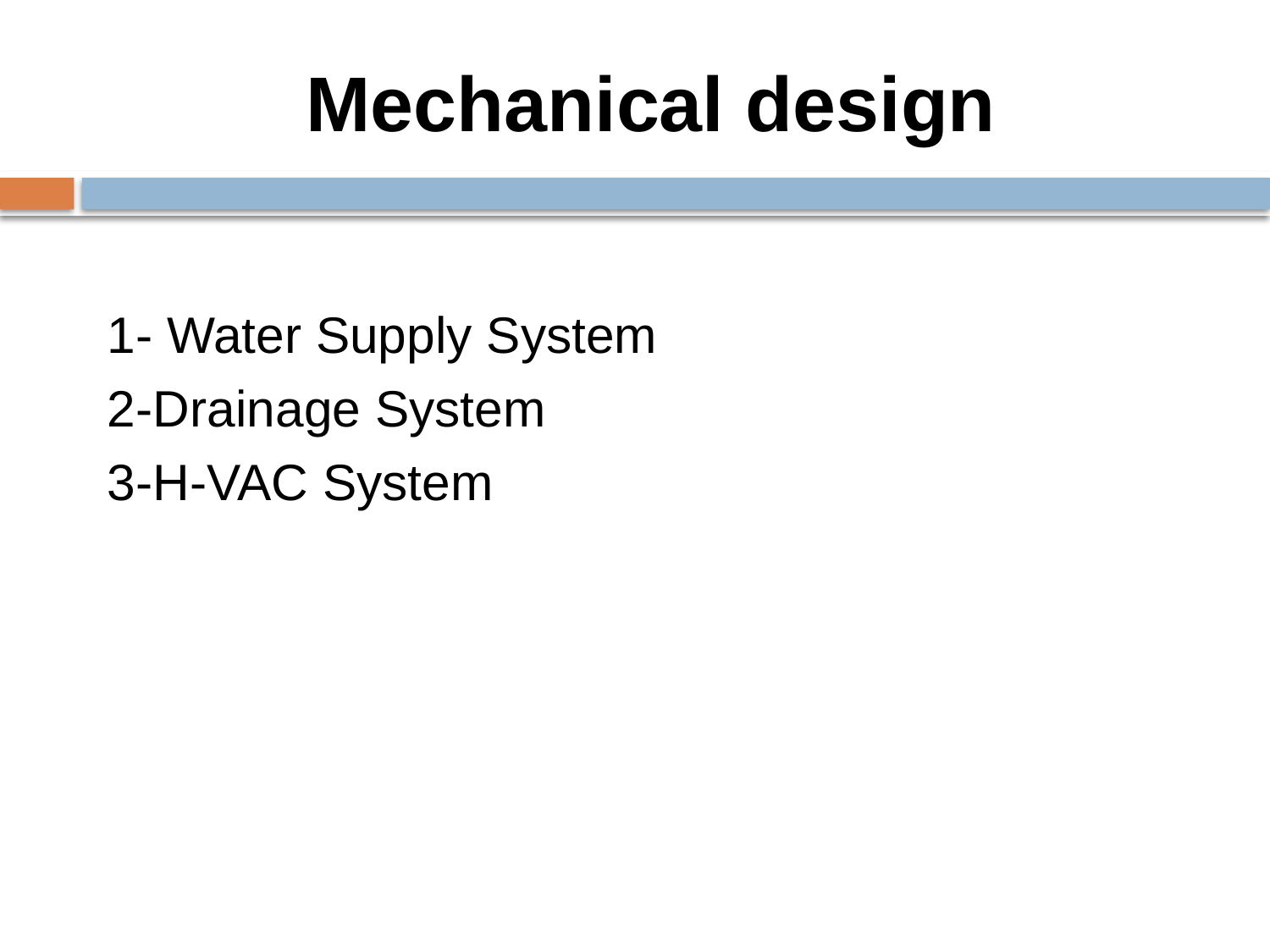

# Mechanical design
1- Water Supply System
2-Drainage System
3-H-VAC System